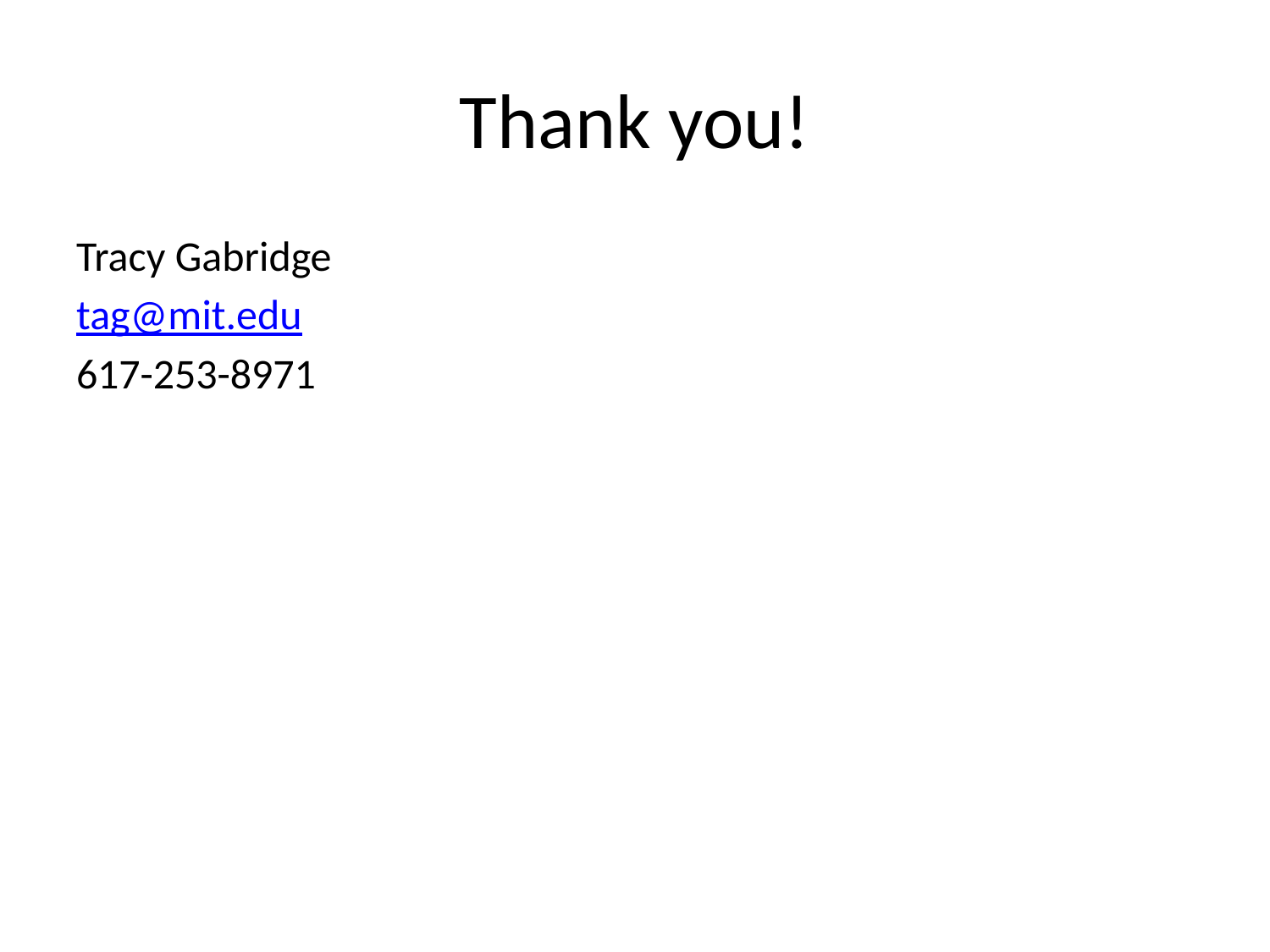

# Thank you!
Tracy Gabridge
tag@mit.edu
617-253-8971